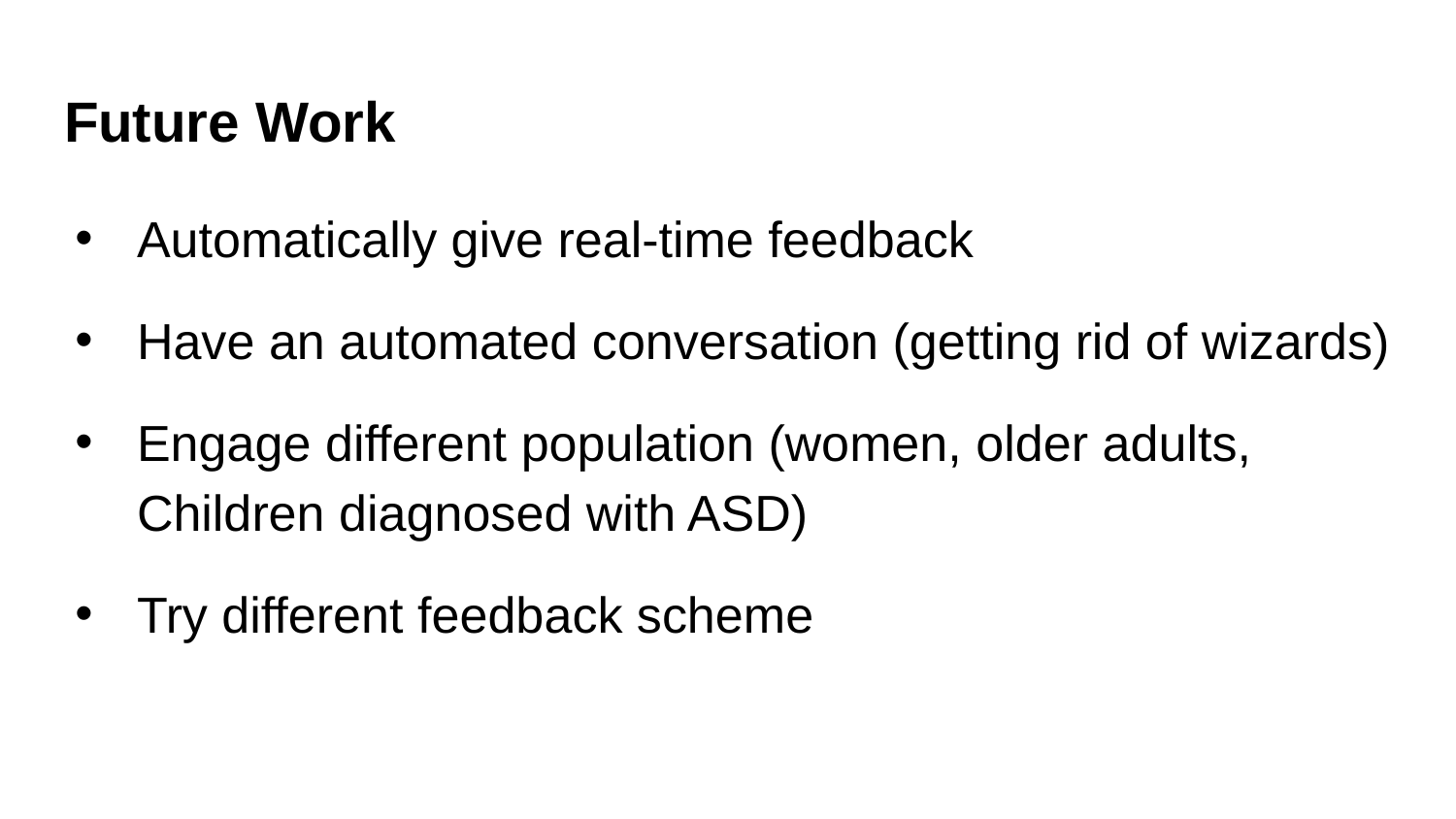

# Future Work
Automatically give real-time feedback
Have an automated conversation (getting rid of wizards)
Engage different population (women, older adults, Children diagnosed with ASD)
Try different feedback scheme